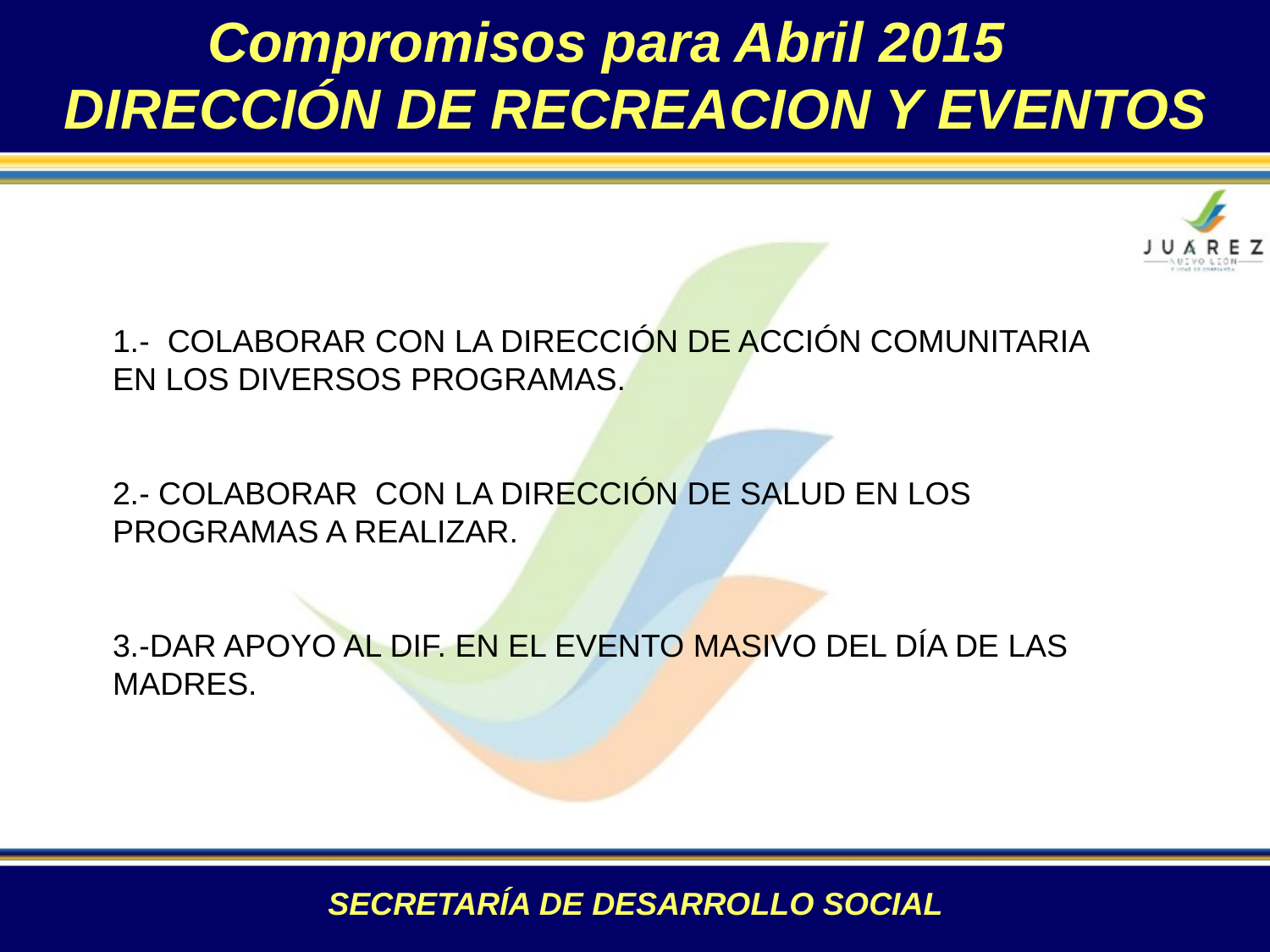

Compromisos para Abril 2015
DIRECCIÓN DE RECREACION Y EVENTOS

1.-  COLABORAR CON LA DIRECCIÓN DE ACCIÓN COMUNITARIA EN LOS DIVERSOS PROGRAMAS.

2.- COLABORAR  CON LA DIRECCIÓN DE SALUD EN LOS PROGRAMAS A REALIZAR.

3.-DAR APOYO AL DIF. EN EL EVENTO MASIVO DEL DÍA DE LAS  MADRES.

SECRETARÍA DE DESARROLLO SOCIAL